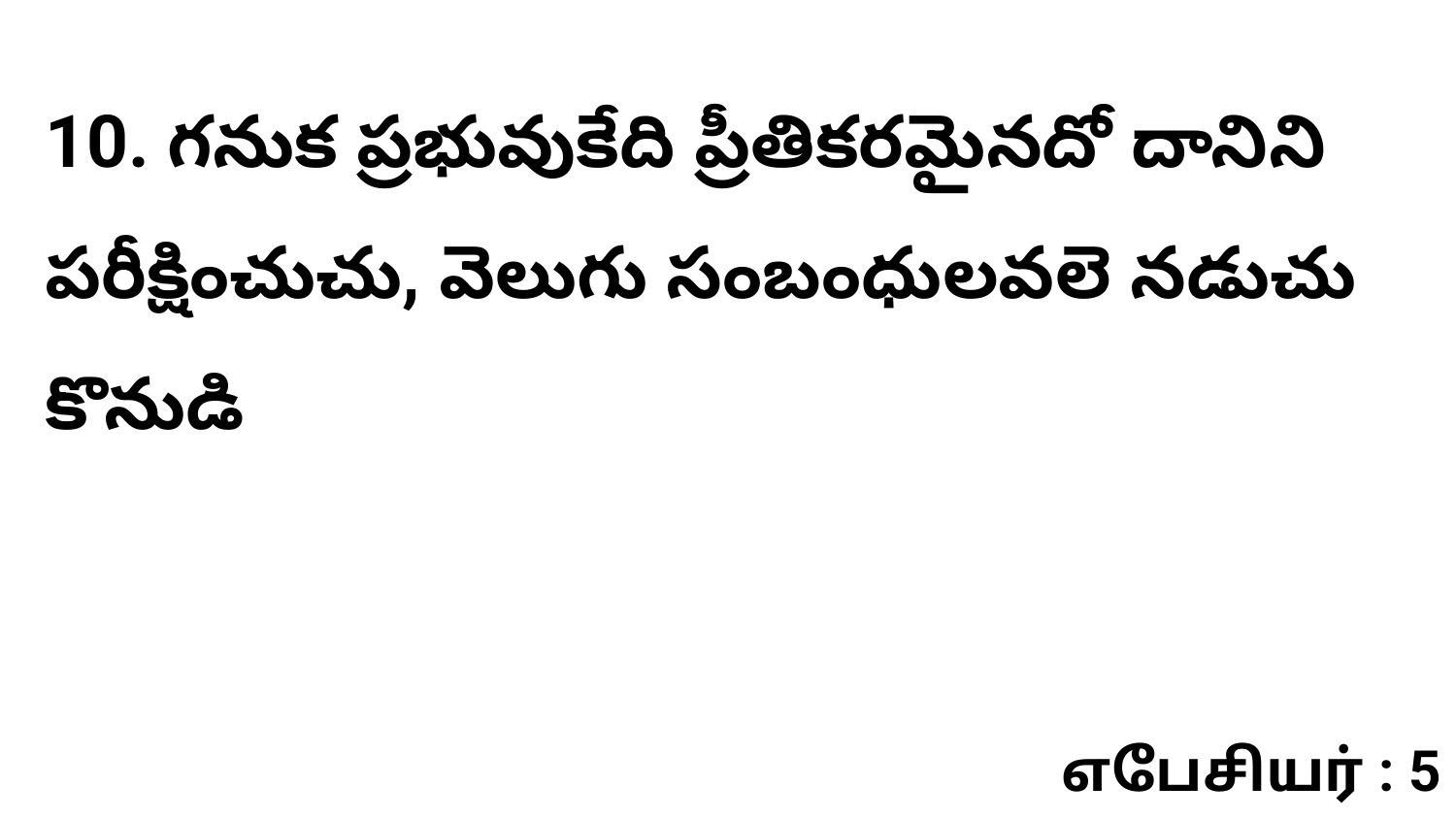

10. గనుక ప్రభువుకేది ప్రీతికరమైనదో దానిని పరీక్షించుచు, వెలుగు సంబంధులవలె నడుచు కొనుడి
எபேசியர் : 5